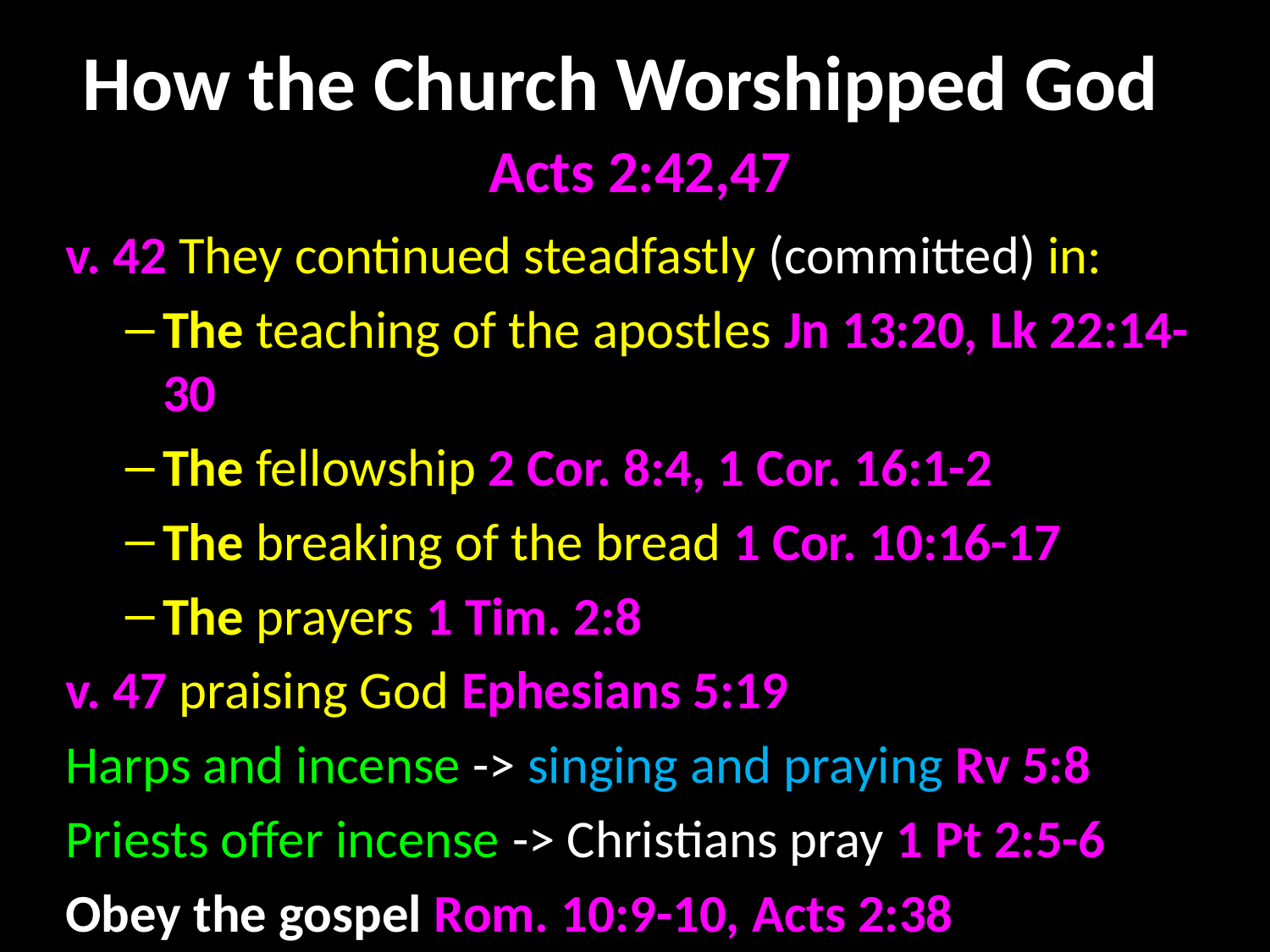

# How the Church Worshipped God
Acts 2:42,47
v. 42 They continued steadfastly (committed) in:
The teaching of the apostles Jn 13:20, Lk 22:14-30
The fellowship 2 Cor. 8:4, 1 Cor. 16:1-2
The breaking of the bread 1 Cor. 10:16-17
The prayers 1 Tim. 2:8
v. 47 praising God Ephesians 5:19
Harps and incense -> singing and praying Rv 5:8
Priests offer incense -> Christians pray 1 Pt 2:5-6
Obey the gospel Rom. 10:9-10, Acts 2:38